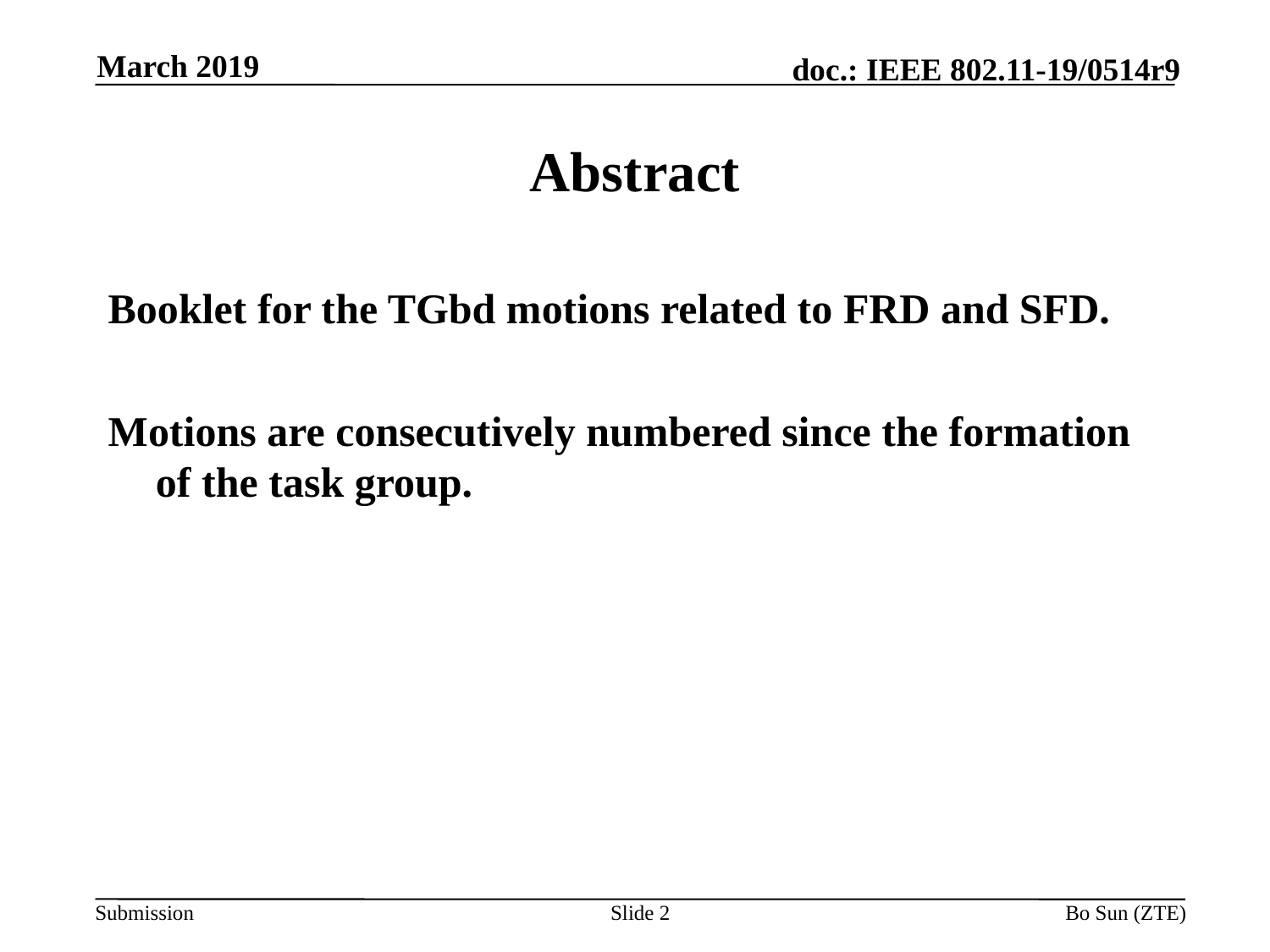

March 2019
# Abstract
Booklet for the TGbd motions related to FRD and SFD.

Motions are consecutively numbered since the formation of the task group.
Slide 2
Bo Sun (ZTE)